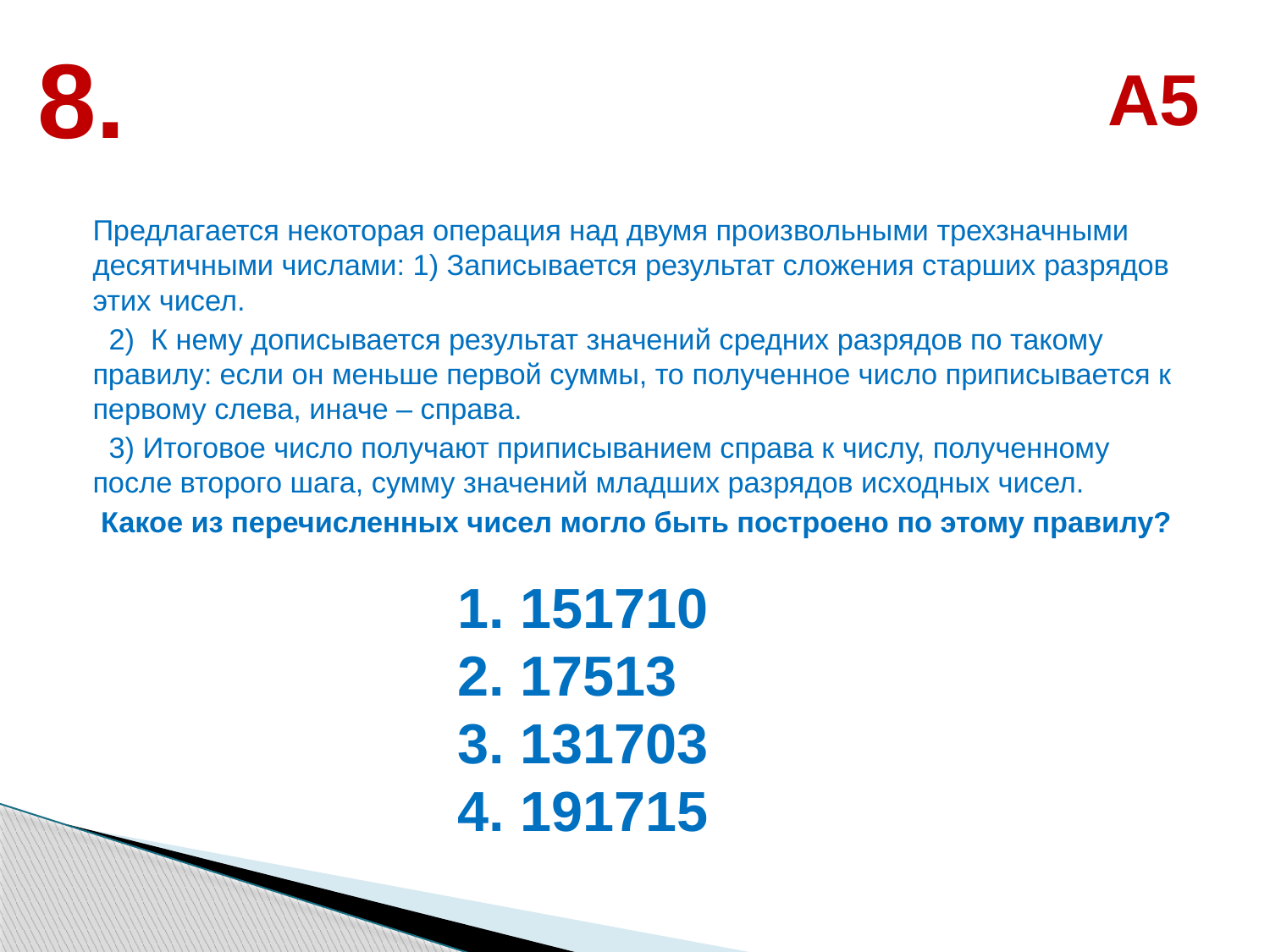

# А5
8.
Предлагается некоторая операция над двумя произвольными трехзначными десятичными числами: 1) Записывается результат сложения старших разрядов этих чисел.
  2)  К нему дописывается результат значений средних разрядов по такому правилу: если он меньше первой суммы, то полученное число приписывается к первому слева, иначе – справа.
  3) Итоговое число получают приписыванием справа к числу, полученному после второго шага, сумму значений младших разрядов исходных чисел.
 Какое из перечисленных чисел могло быть построено по этому правилу?

1. 151710
2. 17513
3. 131703
4. 191715